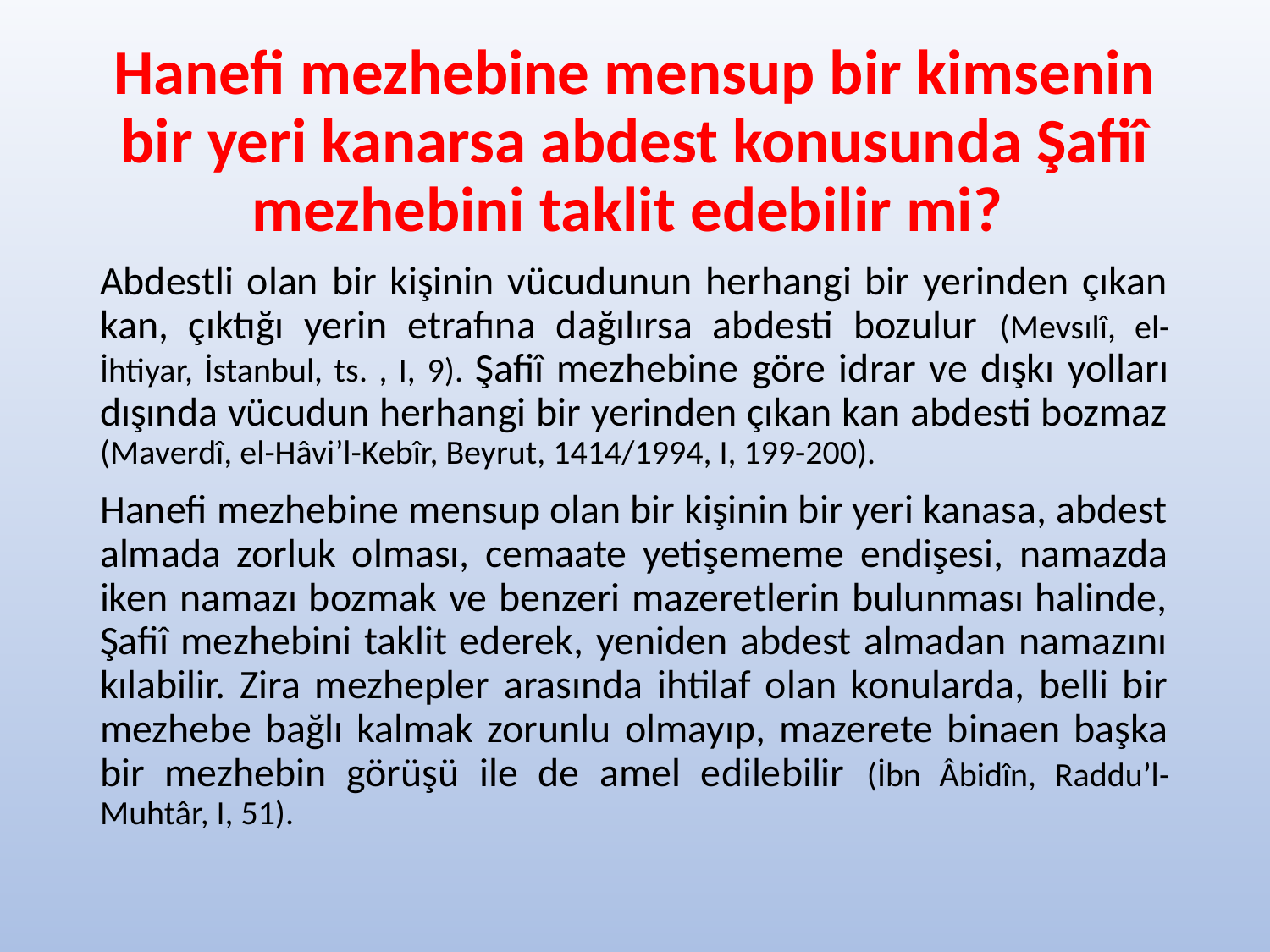

# Hanefi mezhebine mensup bir kimsenin bir yeri kanarsa abdest konusunda Şafiî mezhebini taklit edebilir mi?
Abdestli olan bir kişinin vücudunun herhangi bir yerinden çıkan kan, çıktığı yerin etrafına dağılırsa abdesti bozulur (Mevsılî, el-İhtiyar, İstanbul, ts. , I, 9). Şafiî mezhebine göre idrar ve dışkı yolları dışında vücudun herhangi bir yerinden çıkan kan abdesti bozmaz (Maverdî, el-Hâvi’l-Kebîr, Beyrut, 1414/1994, I, 199-200).
Hanefi mezhebine mensup olan bir kişinin bir yeri kanasa, abdest almada zorluk olması, cemaate yetişememe endişesi, namazda iken namazı bozmak ve benzeri mazeretlerin bulunması halinde, Şafiî mezhebini taklit ederek, yeniden abdest almadan namazını kılabilir. Zira mezhepler arasında ihtilaf olan konularda, belli bir mezhebe bağlı kalmak zorunlu olmayıp, mazerete binaen başka bir mezhebin görüşü ile de amel edilebilir (İbn Âbidîn, Raddu’l-Muhtâr, I, 51).